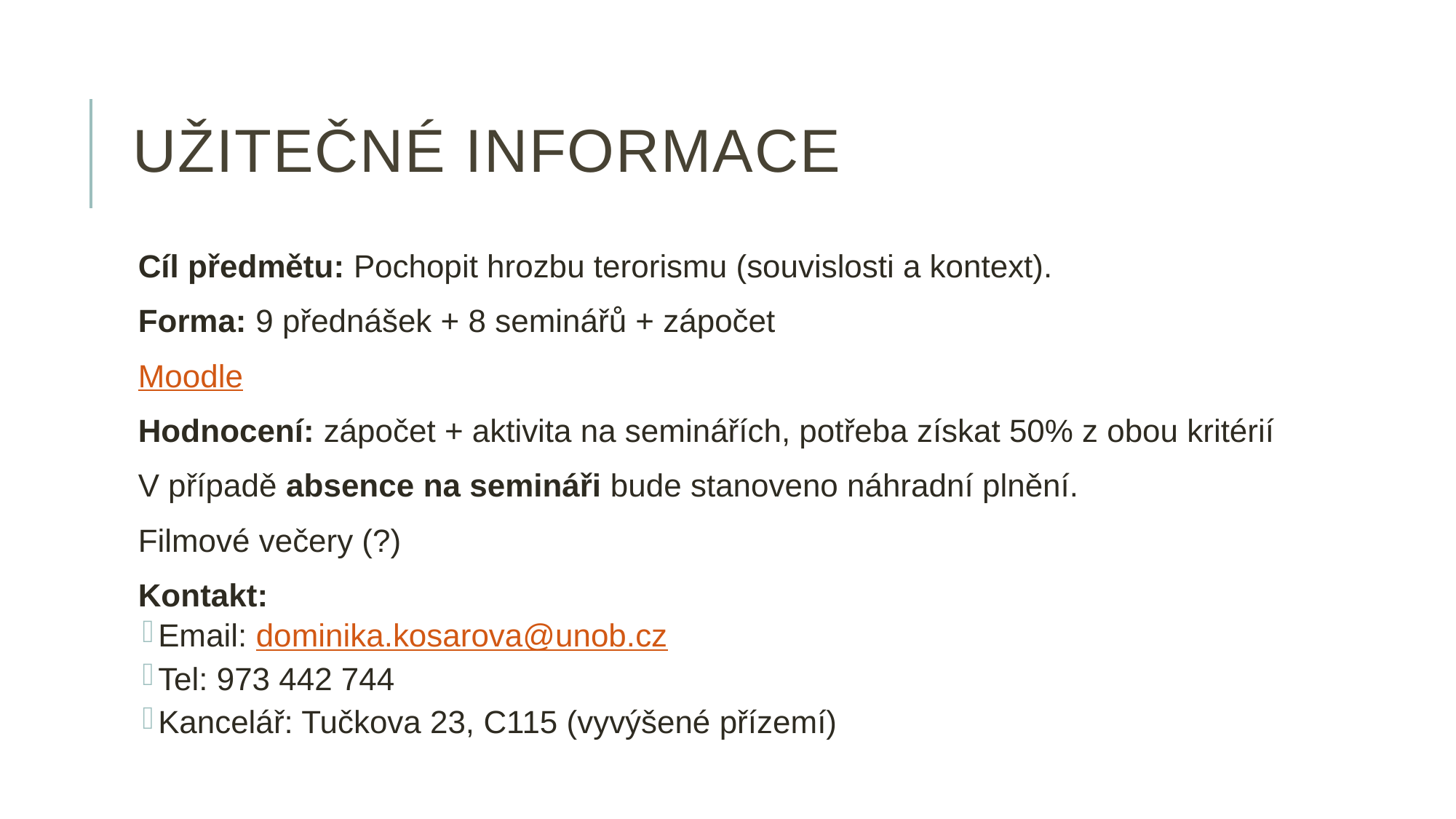

# Užitečné informace
Cíl předmětu: Pochopit hrozbu terorismu (souvislosti a kontext).
Forma: 9 přednášek + 8 seminářů + zápočet
Moodle
Hodnocení: zápočet + aktivita na seminářích, potřeba získat 50% z obou kritérií
V případě absence na semináři bude stanoveno náhradní plnění.
Filmové večery (?)
Kontakt:
Email: dominika.kosarova@unob.cz
Tel: 973 442 744
Kancelář: Tučkova 23, C115 (vyvýšené přízemí)